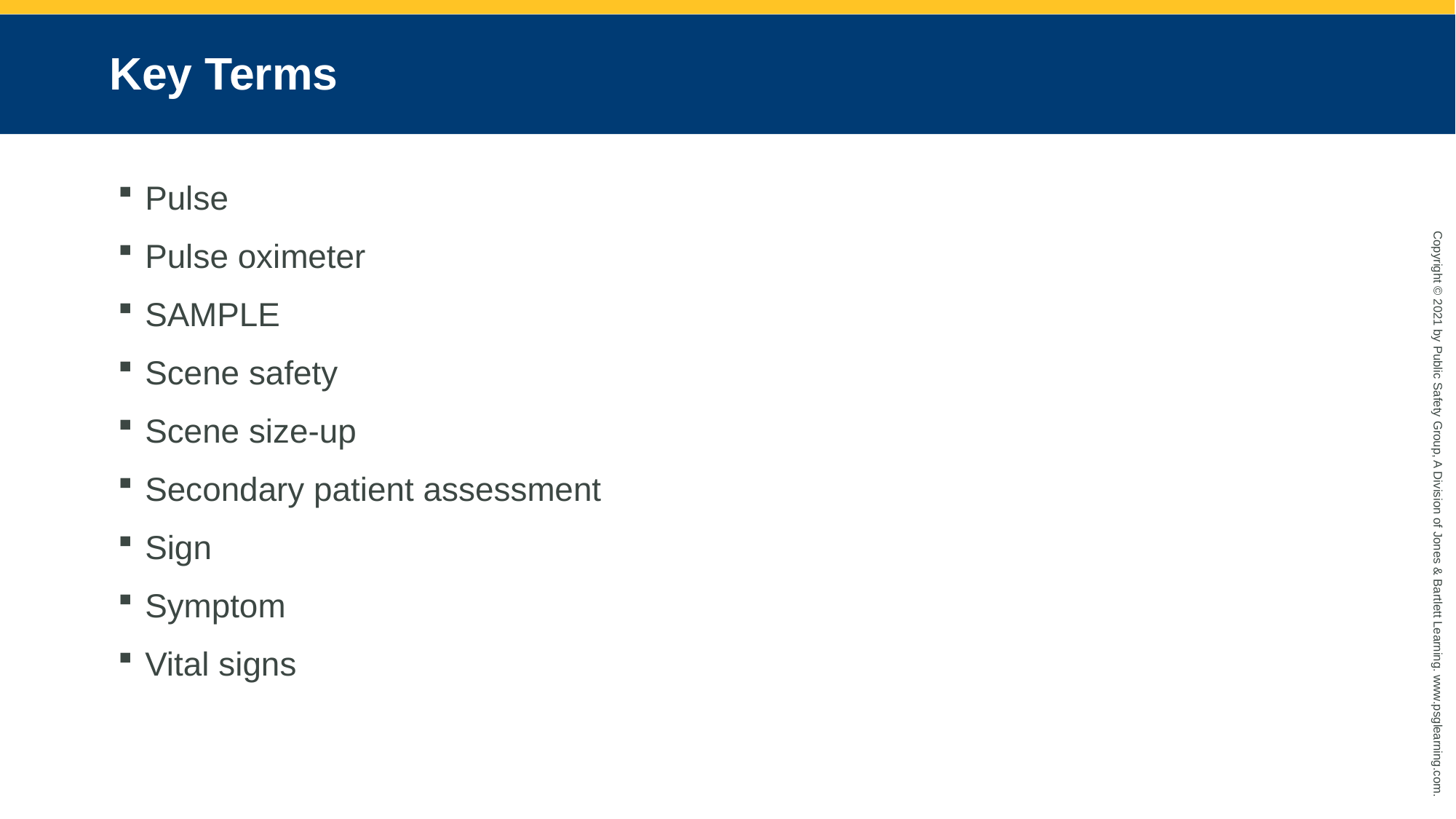

# Key Terms
Pulse
Pulse oximeter
SAMPLE
Scene safety
Scene size-up
Secondary patient assessment
Sign
Symptom
Vital signs